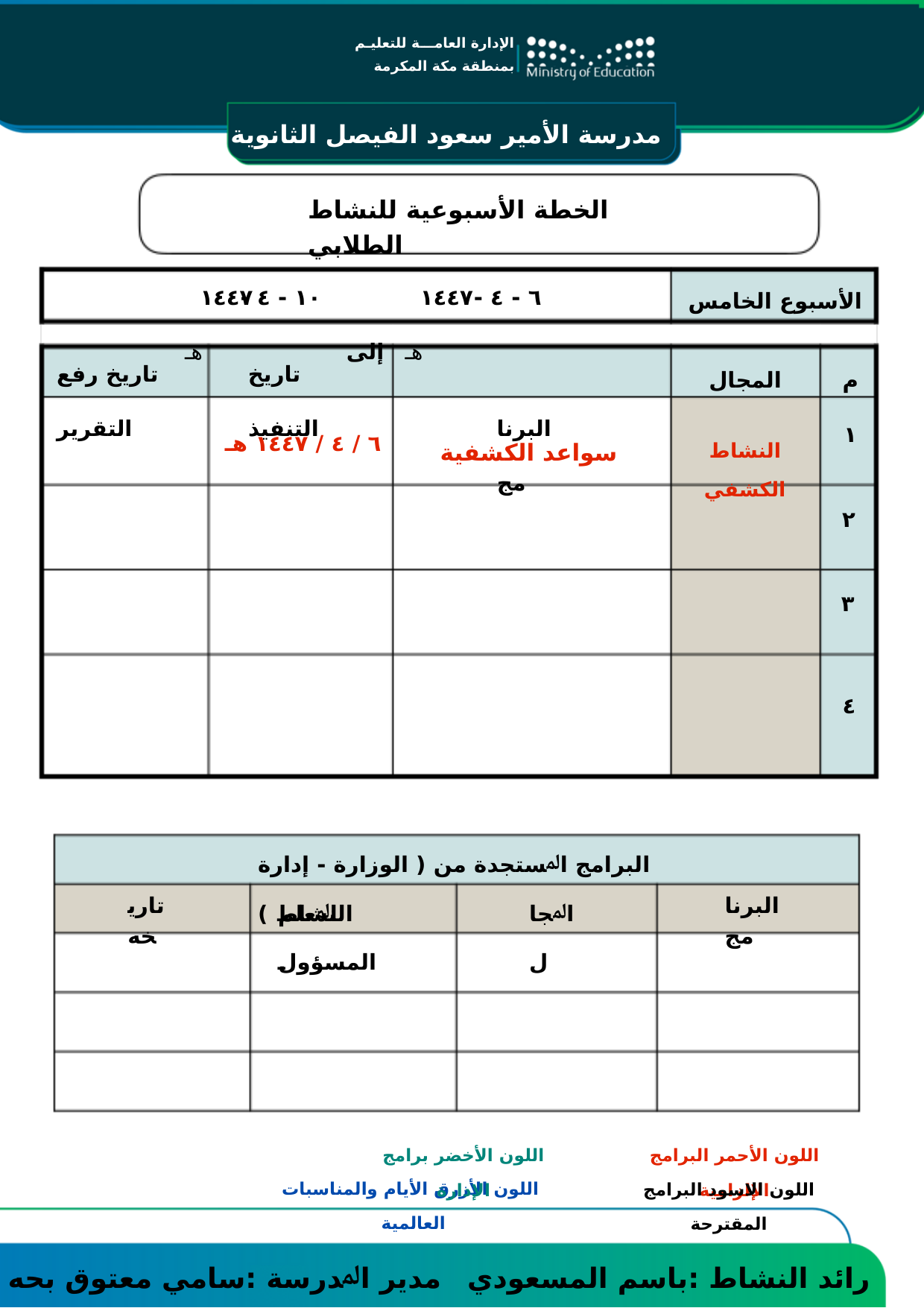

مدرسة الأمير سعود الفيصل الثانوية

اﻹدارة اﻟﻌﺎﻣـــﺔـ ﻟﻠﺘﻌﻠﻴـﻢ ﺑﻤﻨﻄﻘﺔ ﻣﻜﺔ اﻟﻤﻜﺮﻣـــﺔـ ﻣﻜﺘﺐ اﻟﺘﻌﻠﻴﻢ اﻟﻤﻌﺎﺑﺪة
اﻹدارة اﻟﻌﺎﻣـــﺔ ﻟﻠﺘﻌﻠﻴـﻢ ﺑﻤﻨﻄﻘﺔ ﻣﻜﺔ المكرمة

اﻟﺨﻄﺔ اﻷﺳﺒﻮﻋﯿﺔ ﻟﻠﻨﺸﺎط اﻟﻄﻼﺑﻲ
 هـ
١٤٤٧
 ١٠ - ٤ -
 إﻟﯽ
 هـ
١٤٤٧
٦ - ٤ -
اﻷﺳﺒﻮع الخامس
ﺗﺎرﯾﺦ رﻓﻊ اﻟﺘﻘﺮﯾﺮ
ﺗﺎرﯾﺦ اﻟﺘﻨﻔﯿﺬ
 اﻟﺒﺮﻧﺎﻣﺞ
المجال
م
١
النشاط الكشفي
سواعد الكشفية
٦ / ٤ / ١٤٤٧ هـ
٢
٣
٤

اﻟﺒﺮاﻣﺞ اﳌﺴﺘﺠﺪة ﻣﻦ ( اﻟﻮزارة - إدارة اﻟﻨﺸﺎط )
اﳌﻌﻠﻢ المسؤول
اﳌﺠﺎل
ﺗﺎرﯾﺨﻪ
اﻟﺒﺮﻧﺎﻣﺞ
اللون الأخضر برامج الإدارة
اللون الأحمر البرامج الإلزامية
اللون الأزرق الأيام والمناسبات العالمية
اللون الاسود البرامج المقترحة

ﻣﺪﯾﺮ اﳌﺪرﺳﺔ :سامي معتوق بحه
راﺋﺪ اﻟﻨﺸﺎط :باسم المسعودي